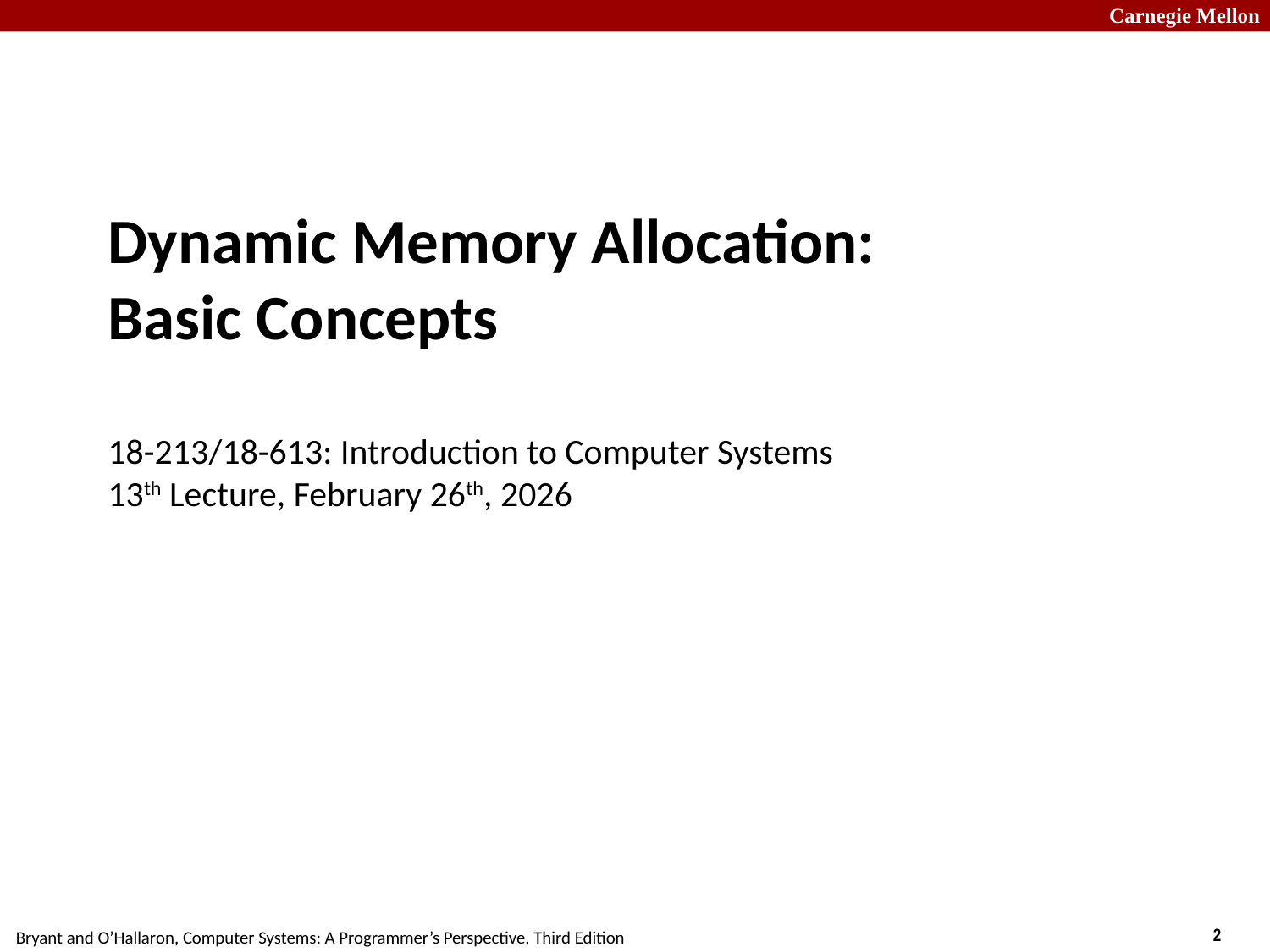

# Dynamic Memory Allocation: Basic Concepts 18-213/18-613: Introduction to Computer Systems 13th Lecture, February 26th, 2026